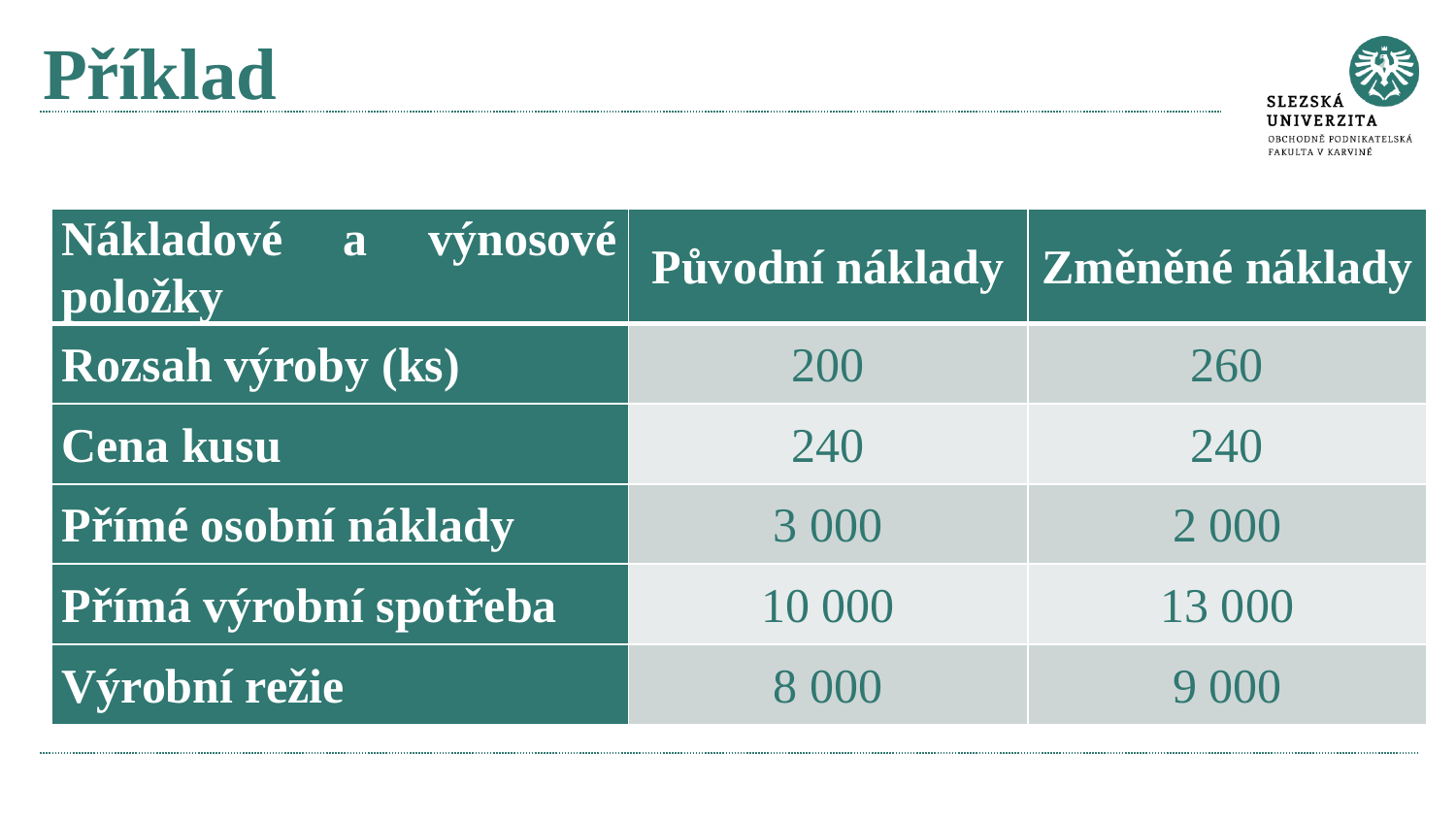

# Příklad

| Nákladové a výnosové položky | Původní náklady | Změněné náklady |
| --- | --- | --- |
| Rozsah výroby (ks) | 200 | 260 |
| Cena kusu | 240 | 240 |
| Přímé osobní náklady | 3 000 | 2 000 |
| Přímá výrobní spotřeba | 10 000 | 13 000 |
| Výrobní režie | 8 000 | 9 000 |